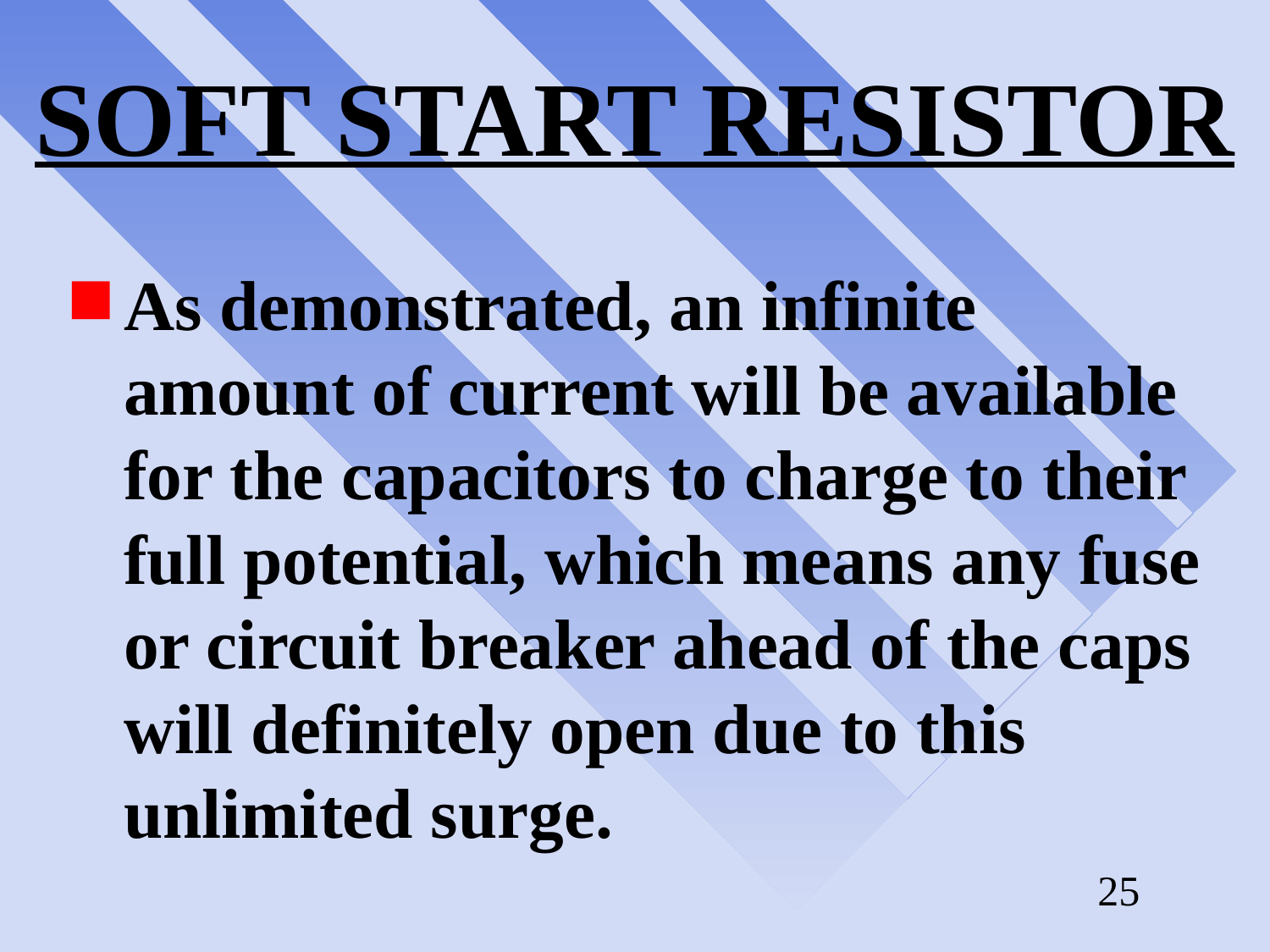

# SOFT START RESISTOR
As demonstrated, an infinite amount of current will be available for the capacitors to charge to their full potential, which means any fuse or circuit breaker ahead of the caps will definitely open due to this unlimited surge.